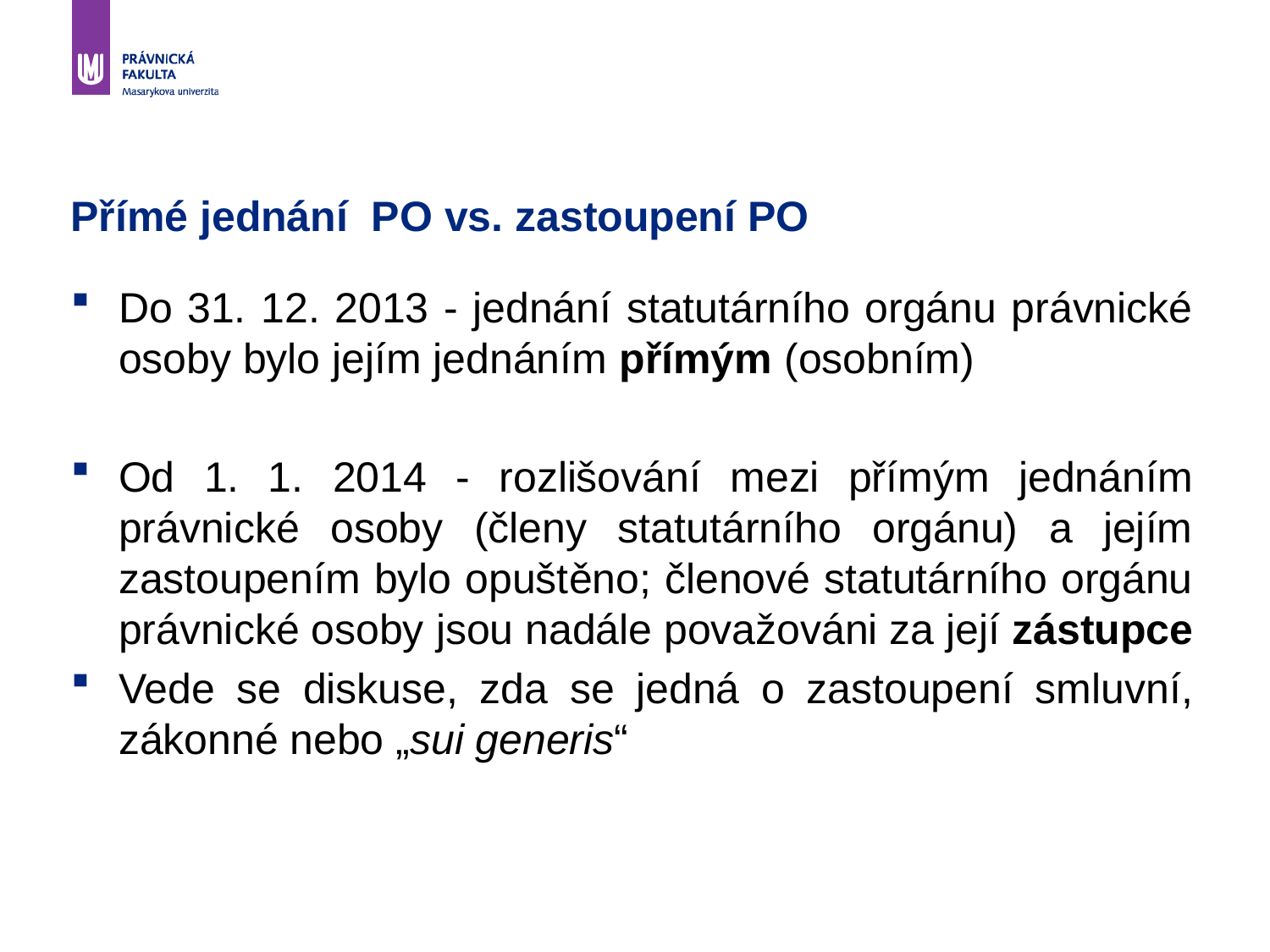

# Přímé jednání  PO vs. zastoupení PO
Do 31. 12. 2013 - jednání statutárního orgánu právnické osoby bylo jejím jednáním přímým (osobním)

Od 1. 1. 2014 - rozlišování mezi přímým jednáním právnické osoby (členy statutárního orgánu) a jejím zastoupením bylo opuštěno; členové statutárního orgánu právnické osoby jsou nadále považováni za její zástupce
Vede se diskuse, zda se jedná o zastoupení smluvní, zákonné nebo „sui generis“